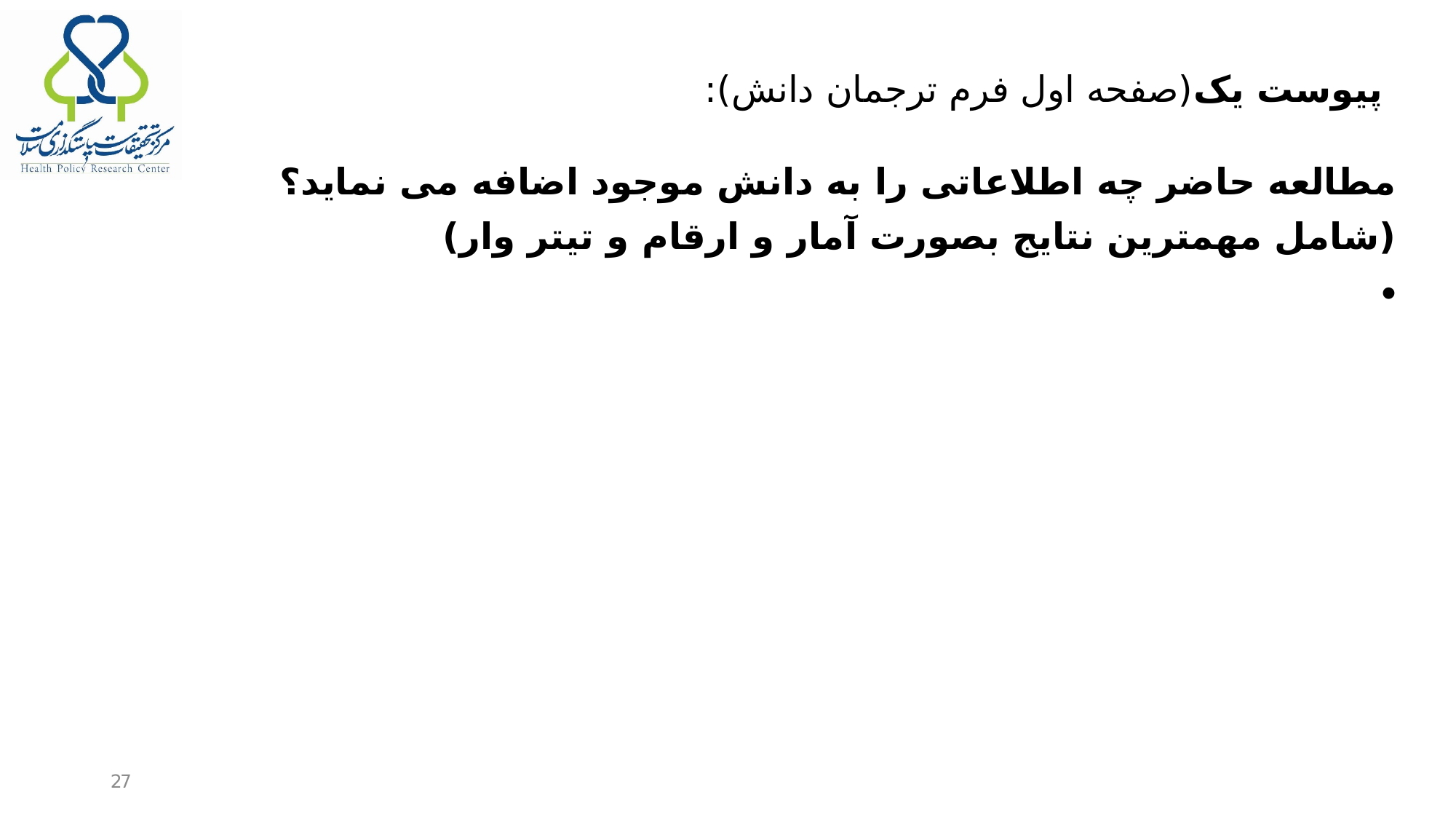

# پیوست یک(صفحه اول فرم ترجمان دانش):
مطالعه حاضر چه اطلاعاتی را به دانش موجود اضافه می نماید؟
(شامل مهمترین نتایج بصورت آمار و ارقام و تیتر وار)

27